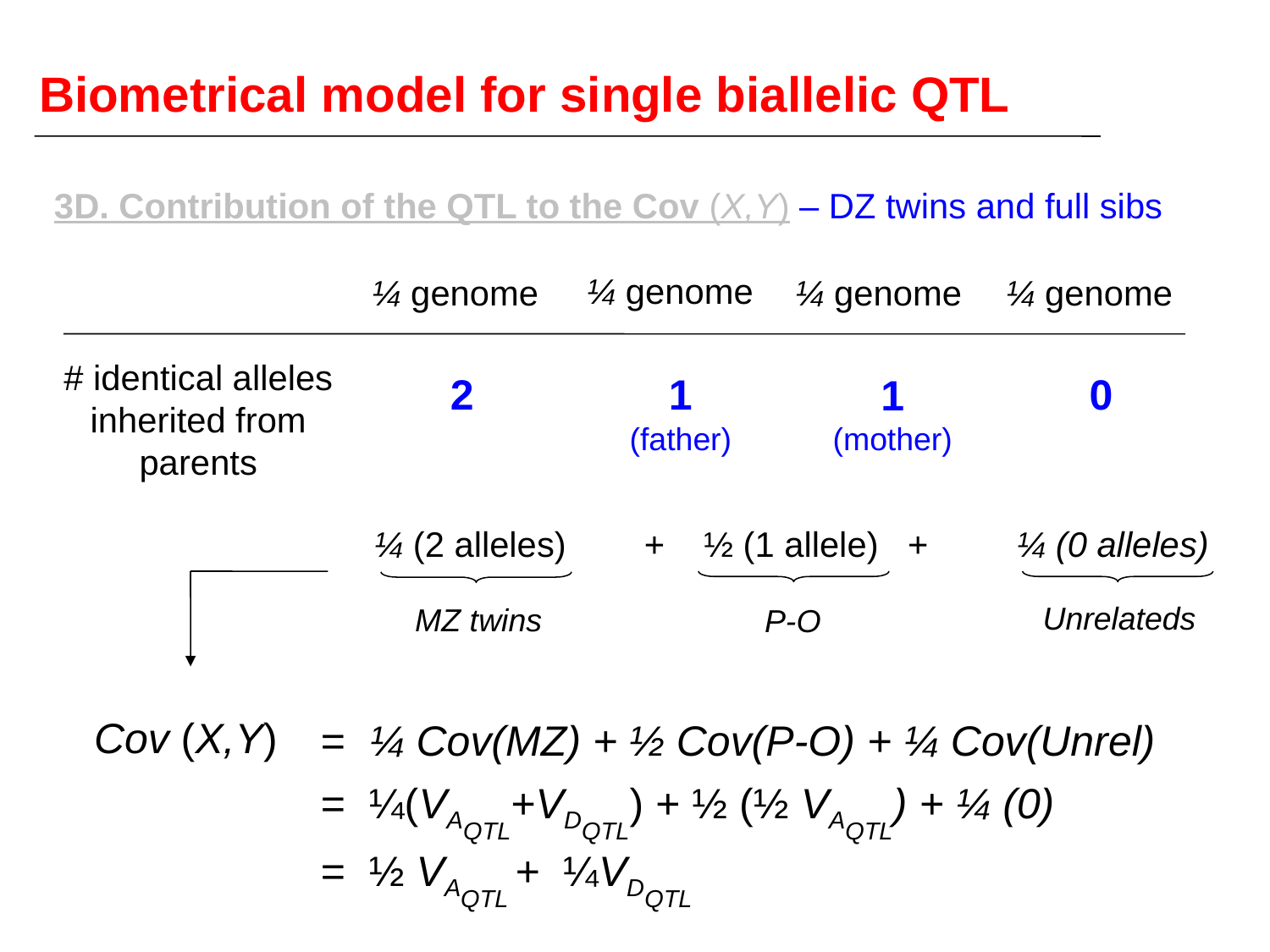

Biometrical model for single biallelic QTL

3D. Contribution of the QTL to the Cov (X,Y) – DZ twins and full sibs
¼ genome
¼ genome
¼ genome
¼ genome

# identical alleles inherited from parents
2
1
(father)
0
1
(mother)

¼ (2 alleles)        +    ½ (1 allele)   +         ¼ (0 alleles)

Unrelateds
MZ twins
P-O
Cov (X,Y)
 =  ¼ Cov(MZ) + ½ Cov(P-O) + ¼ Cov(Unrel)
 =  ¼(VAQTL+VDQTL) + ½ (½ VAQTL) + ¼ (0)
 =  ½ VAQTL +  ¼VDQTL